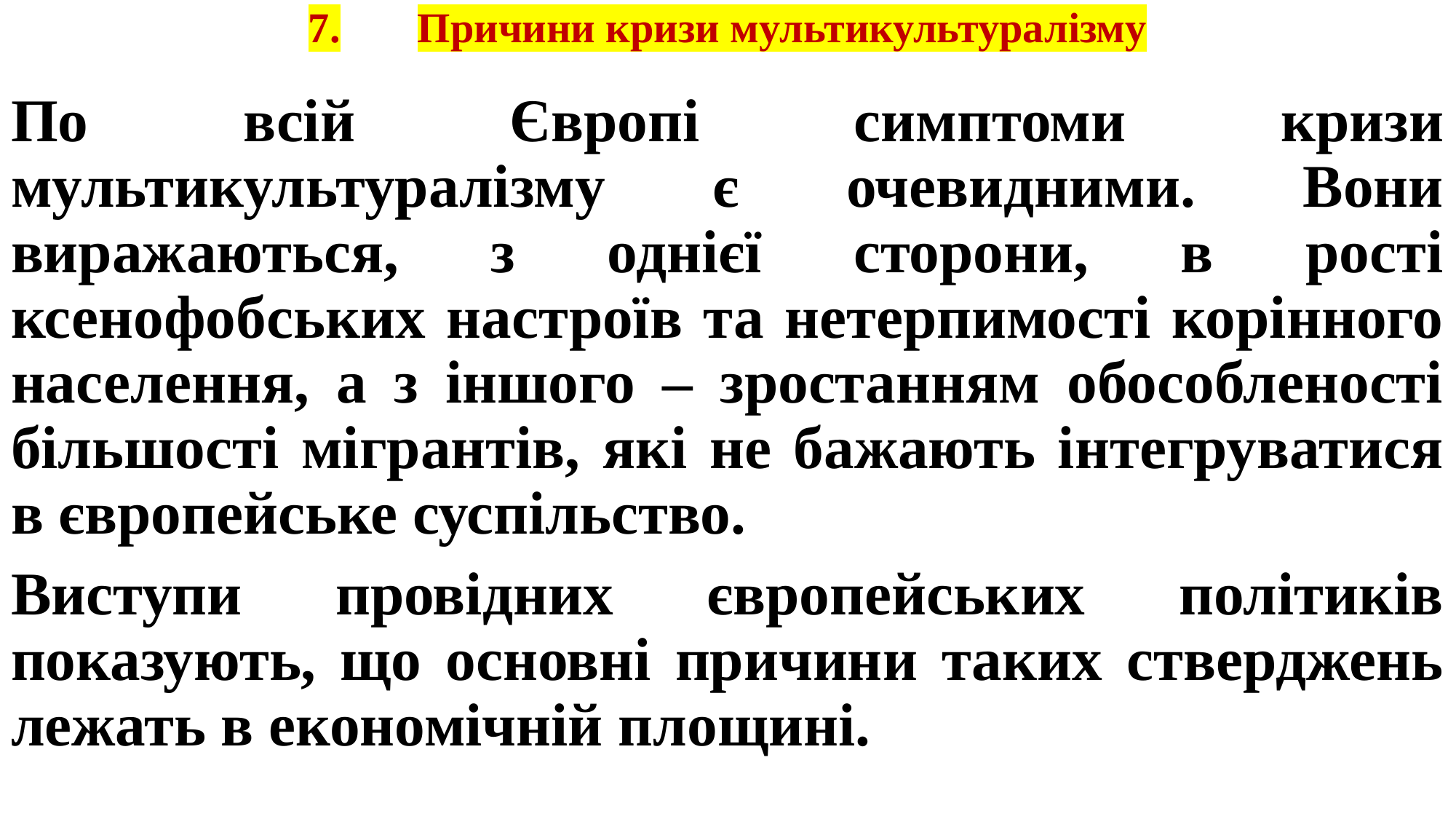

# 7.	Причини кризи мультикультуралізму
По всій Європі симптоми кризи мультикультуралізму є очевидними. Вони виражаються, з однієї сторони, в рості ксенофобських настроїв та нетерпимості корінного населення, а з іншого – зростанням обособленості більшості мігрантів, які не бажають інтегруватися в європейське суспільство.
Виступи провідних європейських політиків показують, що основні причини таких стверджень лежать в економічній площині.